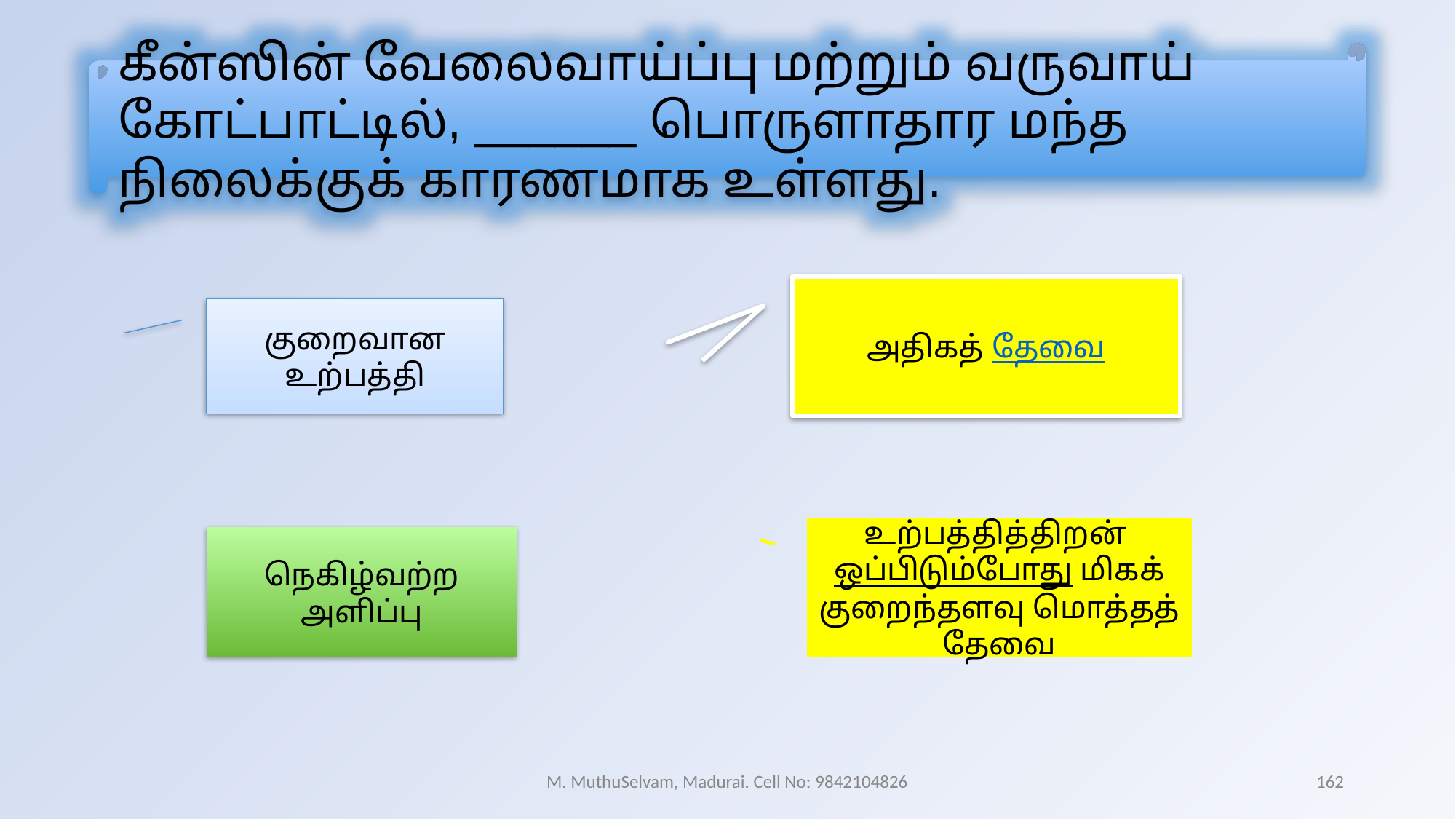

கீன்ஸின் வேலைவாய்ப்பு மற்றும் வருவாய் கோட்பாட்டில், ______ பொருளாதார மந்த நிலைக்குக் காரணமாக உள்ளது.
அதிகத் தேவை
குறைவான உற்பத்தி
உற்பத்தித்திறன் ஒப்பிடும்போது மிகக்
குறைந்தளவு மொத்தத் தேவை
நெகிழ்வற்ற அளிப்பு
M. MuthuSelvam, Madurai. Cell No: 9842104826
162